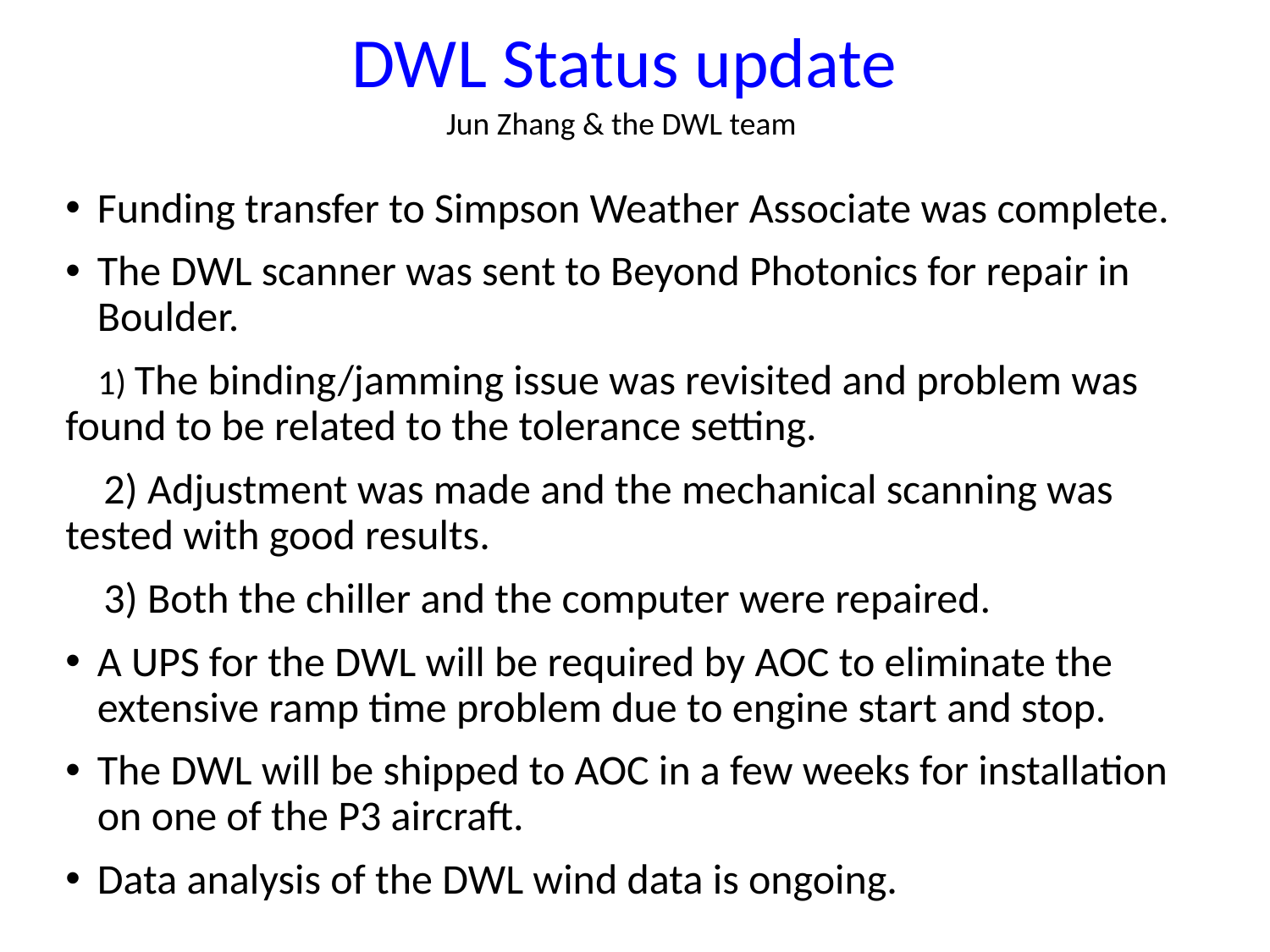

DWL Status update
Jun Zhang & the DWL team
Funding transfer to Simpson Weather Associate was complete.
The DWL scanner was sent to Beyond Photonics for repair in Boulder.
    1) The binding/jamming issue was revisited and problem was found to be related to the tolerance setting.
    2) Adjustment was made and the mechanical scanning was tested with good results.
    3) Both the chiller and the computer were repaired.
A UPS for the DWL will be required by AOC to eliminate the extensive ramp time problem due to engine start and stop.
The DWL will be shipped to AOC in a few weeks for installation on one of the P3 aircraft.
Data analysis of the DWL wind data is ongoing.